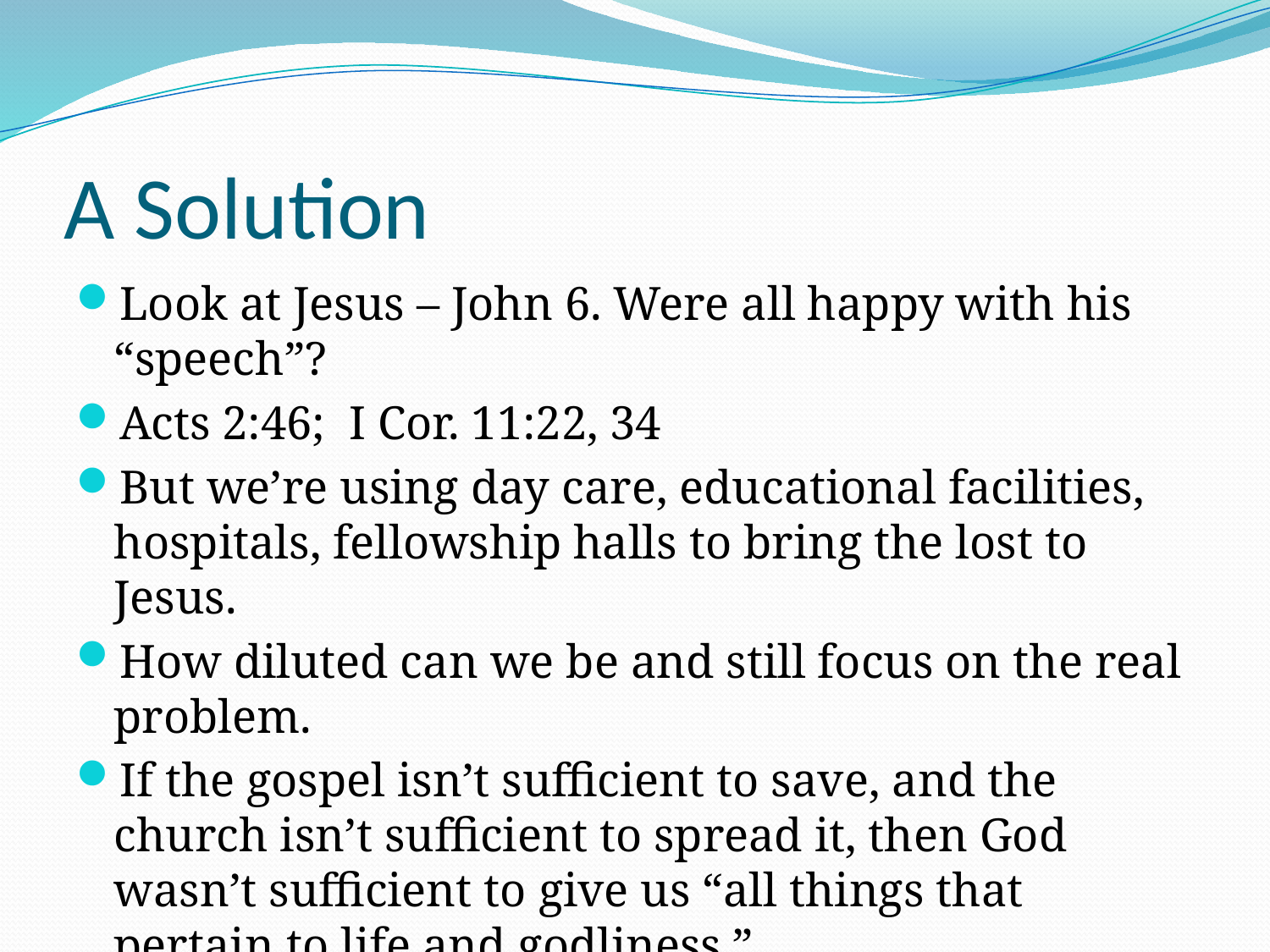

# A Solution
Look at Jesus – John 6. Were all happy with his “speech”?
Acts 2:46;  I Cor. 11:22, 34
But we’re using day care, educational facilities, hospitals, fellowship halls to bring the lost to Jesus.
How diluted can we be and still focus on the real problem.
If the gospel isn’t sufficient to save, and the church isn’t sufficient to spread it, then God wasn’t sufficient to give us “all things that pertain to life and godliness.”